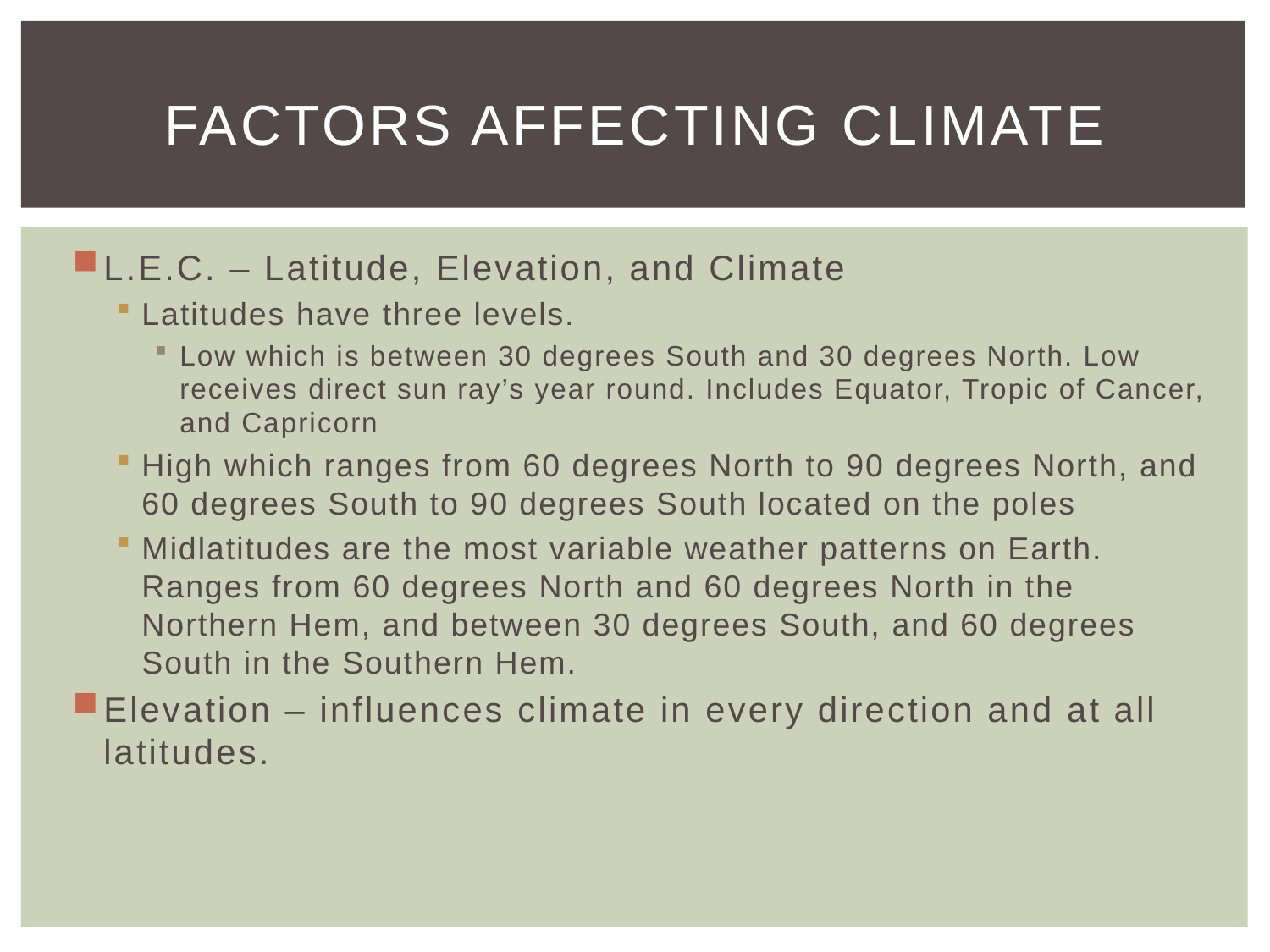

# Factors affecting climate
L.E.C. – Latitude, Elevation, and Climate
Latitudes have three levels.
Low which is between 30 degrees South and 30 degrees North. Low receives direct sun ray’s year round. Includes Equator, Tropic of Cancer, and Capricorn
High which ranges from 60 degrees North to 90 degrees North, and 60 degrees South to 90 degrees South located on the poles
Midlatitudes are the most variable weather patterns on Earth. Ranges from 60 degrees North and 60 degrees North in the Northern Hem, and between 30 degrees South, and 60 degrees South in the Southern Hem.
Elevation – influences climate in every direction and at all latitudes.